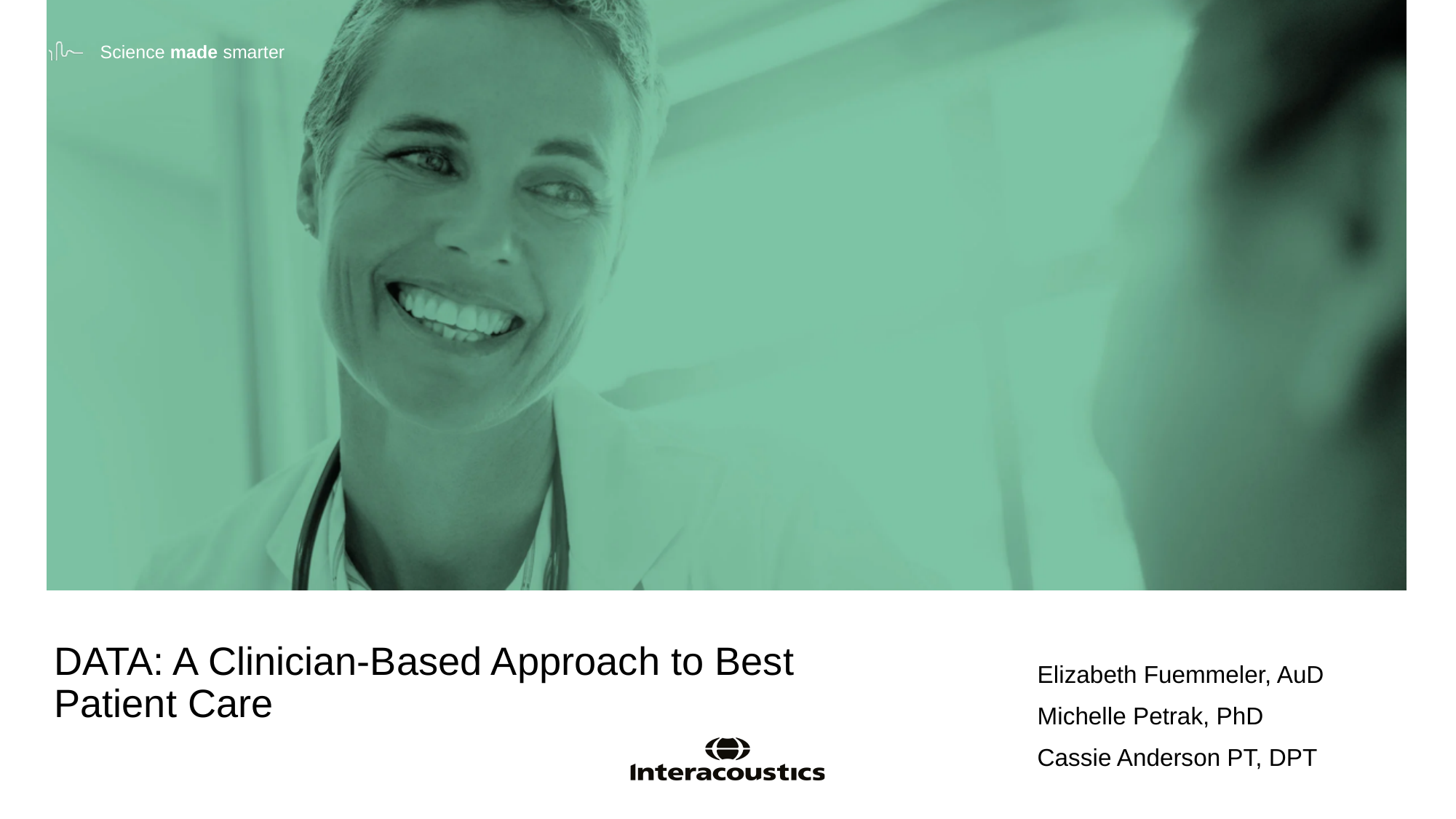

DATA: A Clinician-Based Approach to Best Patient Care
Elizabeth Fuemmeler, AuD
Michelle Petrak, PhD
Cassie Anderson PT, DPT